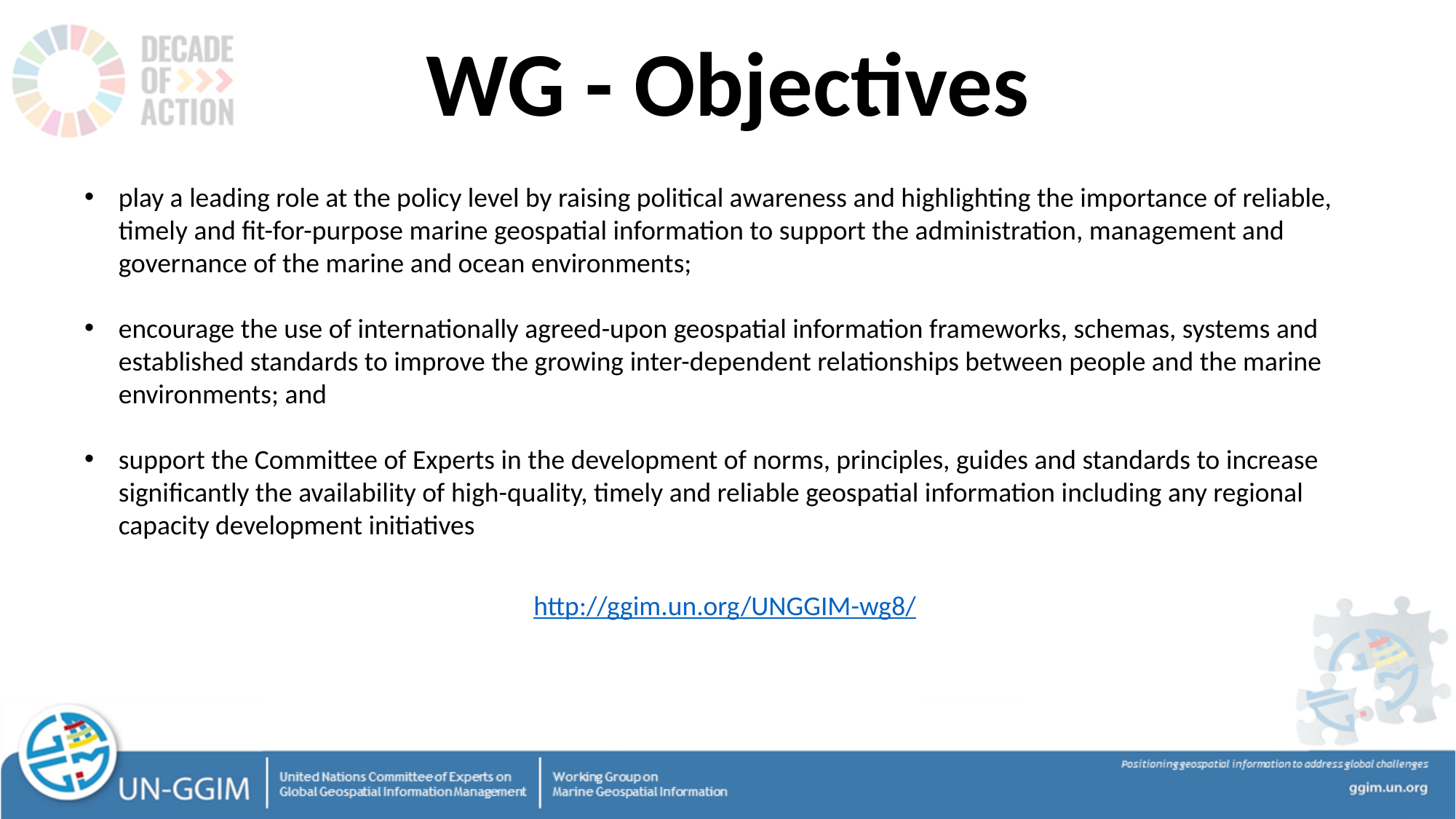

WG - Objectives
play a leading role at the policy level by raising political awareness and highlighting the importance of reliable, timely and fit-for-purpose marine geospatial information to support the administration, management and governance of the marine and ocean environments;

encourage the use of internationally agreed-upon geospatial information frameworks, schemas, systems and established standards to improve the growing inter-dependent relationships between people and the marine environments; and

support the Committee of Experts in the development of norms, principles, guides and standards to increase significantly the availability of high-quality, timely and reliable geospatial information including any regional capacity development initiatives
http://ggim.un.org/UNGGIM-wg8/